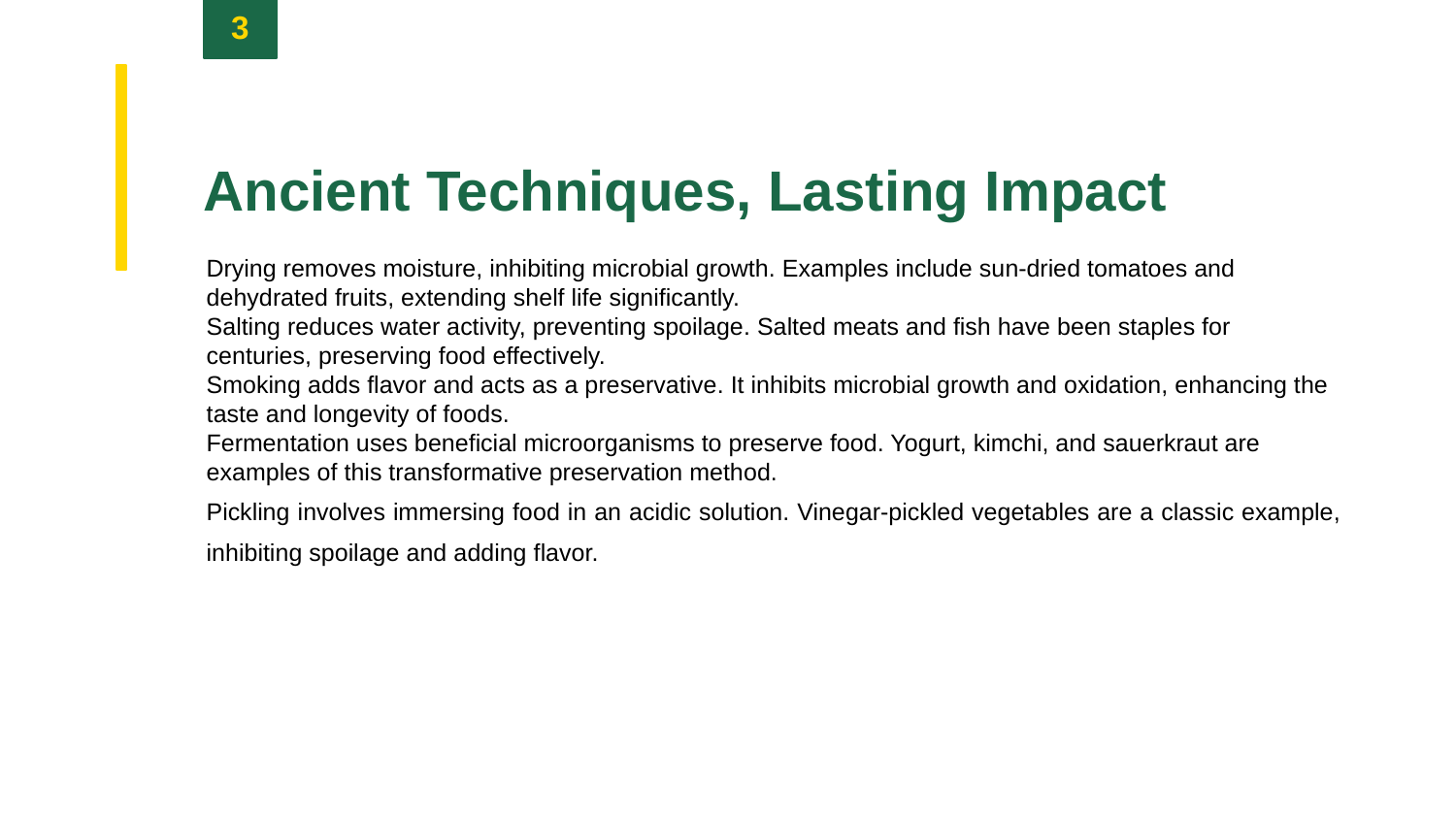

3

Ancient Techniques, Lasting Impact
Drying removes moisture, inhibiting microbial growth. Examples include sun-dried tomatoes and dehydrated fruits, extending shelf life significantly.
Salting reduces water activity, preventing spoilage. Salted meats and fish have been staples for centuries, preserving food effectively.
Smoking adds flavor and acts as a preservative. It inhibits microbial growth and oxidation, enhancing the taste and longevity of foods.
Fermentation uses beneficial microorganisms to preserve food. Yogurt, kimchi, and sauerkraut are examples of this transformative preservation method.
Pickling involves immersing food in an acidic solution. Vinegar-pickled vegetables are a classic example, inhibiting spoilage and adding flavor.